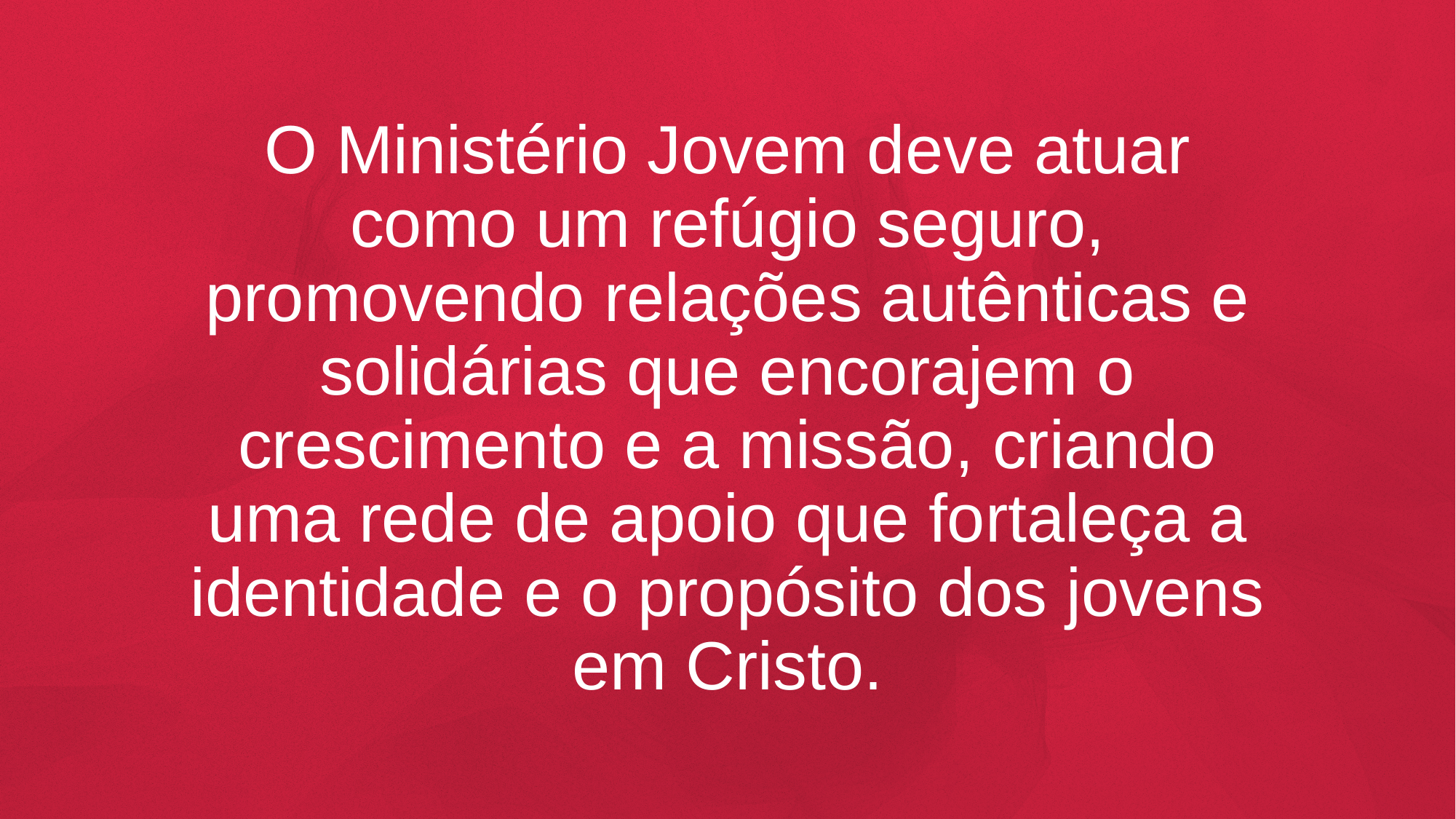

O Ministério Jovem deve atuar como um refúgio seguro, promovendo relações autênticas e solidárias que encorajem o crescimento e a missão, criando uma rede de apoio que fortaleça a identidade e o propósito dos jovens em Cristo.